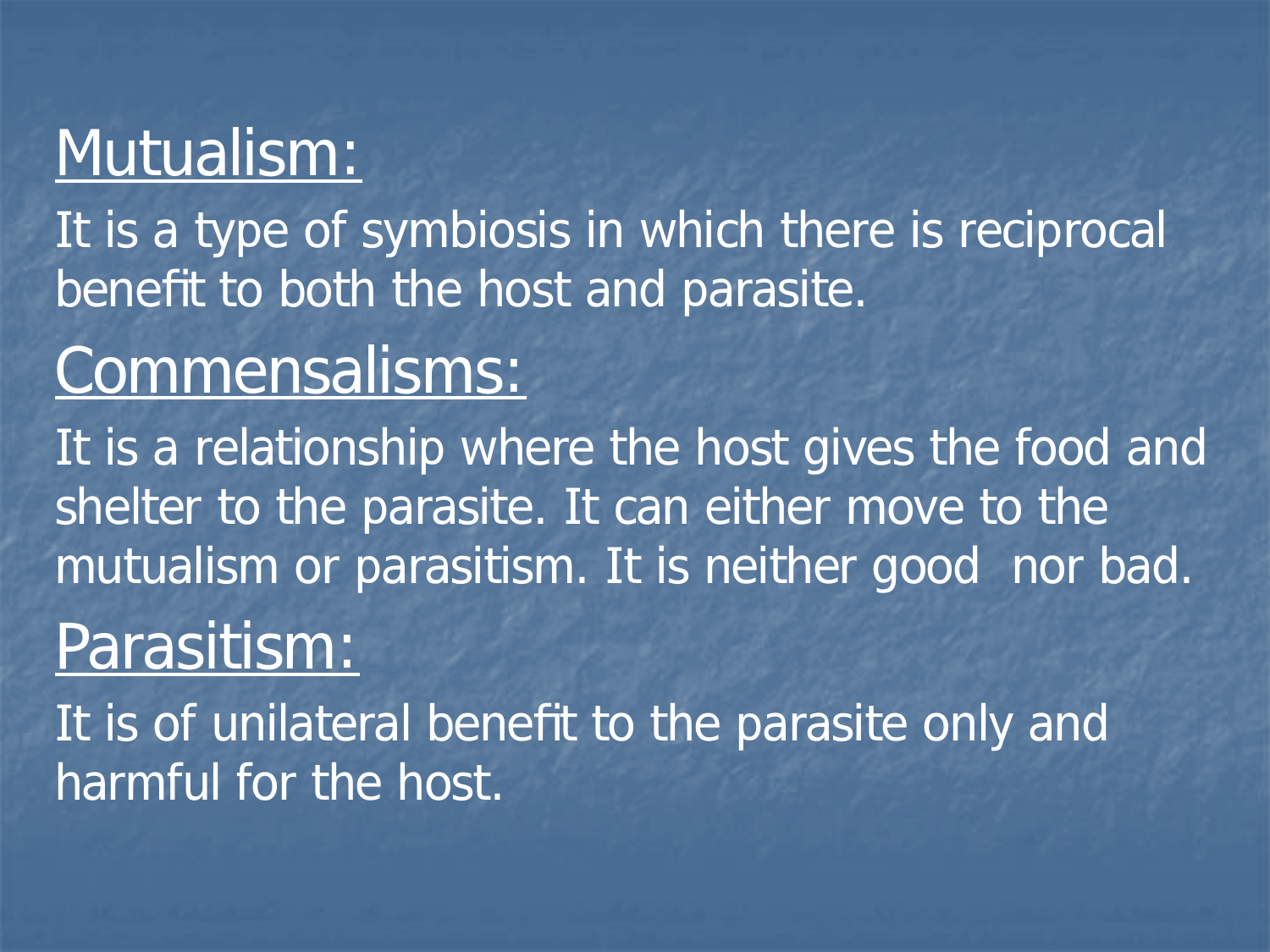

Mutualism:
It is a type of symbiosis in which there is reciprocal benefit to both the host and parasite.
Commensalisms:
It is a relationship where the host gives the food and shelter to the parasite. It can either move to the mutualism or parasitism. It is neither good  nor bad.
Parasitism:
It is of unilateral benefit to the parasite only and harmful for the host.